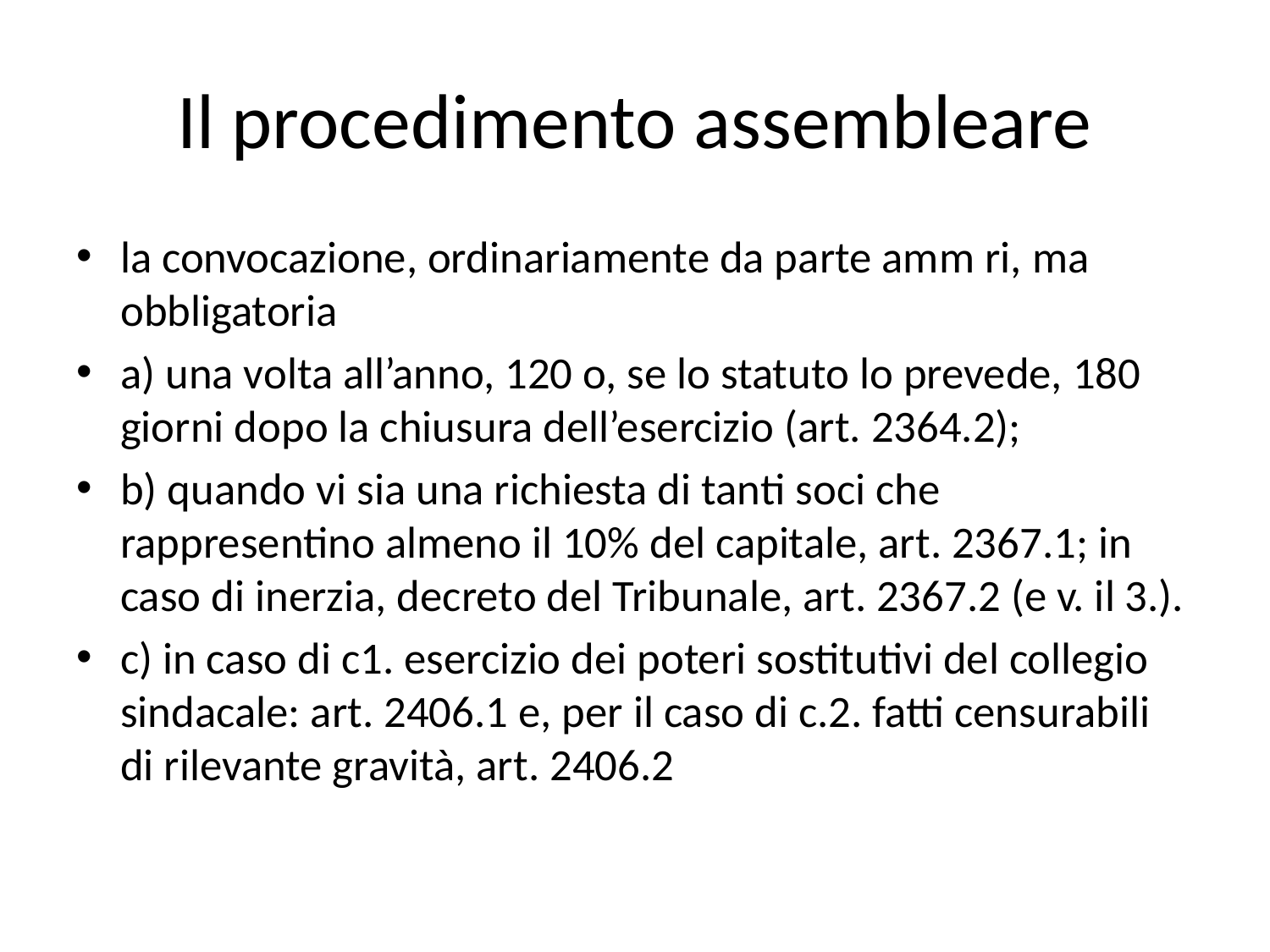

# Il procedimento assembleare
la convocazione, ordinariamente da parte amm ri, ma obbligatoria
a) una volta all’anno, 120 o, se lo statuto lo prevede, 180 giorni dopo la chiusura dell’esercizio (art. 2364.2);
b) quando vi sia una richiesta di tanti soci che rappresentino almeno il 10% del capitale, art. 2367.1; in caso di inerzia, decreto del Tribunale, art. 2367.2 (e v. il 3.).
c) in caso di c1. esercizio dei poteri sostitutivi del collegio sindacale: art. 2406.1 e, per il caso di c.2. fatti censurabili di rilevante gravità, art. 2406.2